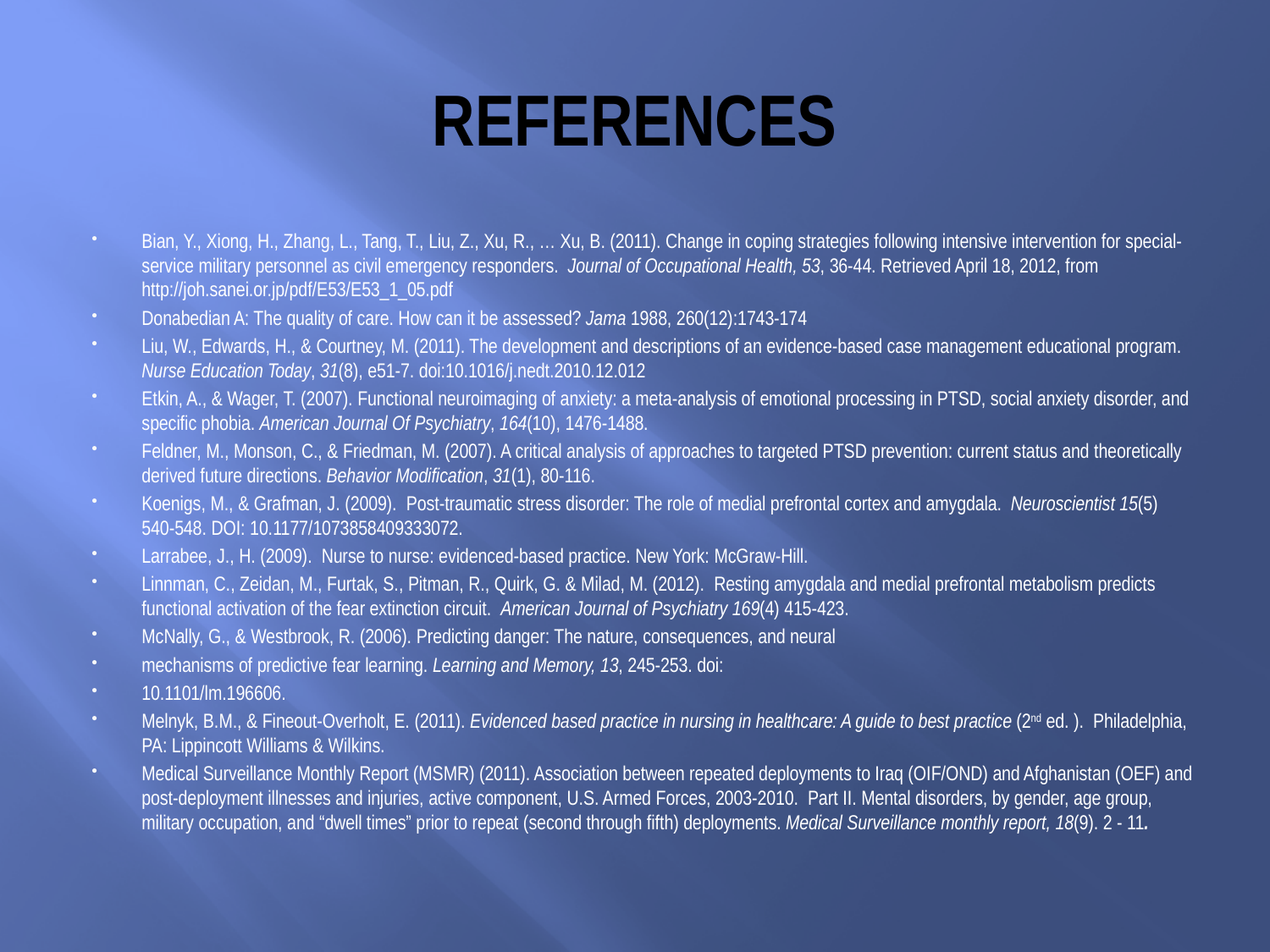

# REFERENCES
Bian, Y., Xiong, H., Zhang, L., Tang, T., Liu, Z., Xu, R., … Xu, B. (2011). Change in coping strategies following intensive intervention for special-service military personnel as civil emergency responders.  Journal of Occupational Health, 53, 36-44. Retrieved April 18, 2012, from http://joh.sanei.or.jp/pdf/E53/E53_1_05.pdf
Donabedian A: The quality of care. How can it be assessed? Jama 1988, 260(12):1743-174
Liu, W., Edwards, H., & Courtney, M. (2011). The development and descriptions of an evidence-based case management educational program. Nurse Education Today, 31(8), e51-7. doi:10.1016/j.nedt.2010.12.012
Etkin, A., & Wager, T. (2007). Functional neuroimaging of anxiety: a meta-analysis of emotional processing in PTSD, social anxiety disorder, and specific phobia. American Journal Of Psychiatry, 164(10), 1476-1488.
Feldner, M., Monson, C., & Friedman, M. (2007). A critical analysis of approaches to targeted PTSD prevention: current status and theoretically derived future directions. Behavior Modification, 31(1), 80-116.
Koenigs, M., & Grafman, J. (2009).  Post-traumatic stress disorder: The role of medial prefrontal cortex and amygdala.  Neuroscientist 15(5) 540-548. DOI: 10.1177/1073858409333072.
Larrabee, J., H. (2009).  Nurse to nurse: evidenced-based practice. New York: McGraw-Hill.
Linnman, C., Zeidan, M., Furtak, S., Pitman, R., Quirk, G. & Milad, M. (2012).  Resting amygdala and medial prefrontal metabolism predicts functional activation of the fear extinction circuit.  American Journal of Psychiatry 169(4) 415-423.
McNally, G., & Westbrook, R. (2006). Predicting danger: The nature, consequences, and neural
mechanisms of predictive fear learning. Learning and Memory, 13, 245-253. doi:
10.1101/lm.196606.
Melnyk, B.M., & Fineout-Overholt, E. (2011). Evidenced based practice in nursing in healthcare: A guide to best practice (2nd ed. ).  Philadelphia, PA: Lippincott Williams & Wilkins.
Medical Surveillance Monthly Report (MSMR) (2011). Association between repeated deployments to Iraq (OIF/OND) and Afghanistan (OEF) and post-deployment illnesses and injuries, active component, U.S. Armed Forces, 2003-2010.  Part II. Mental disorders, by gender, age group, military occupation, and “dwell times” prior to repeat (second through fifth) deployments. Medical Surveillance monthly report, 18(9). 2 - 11.